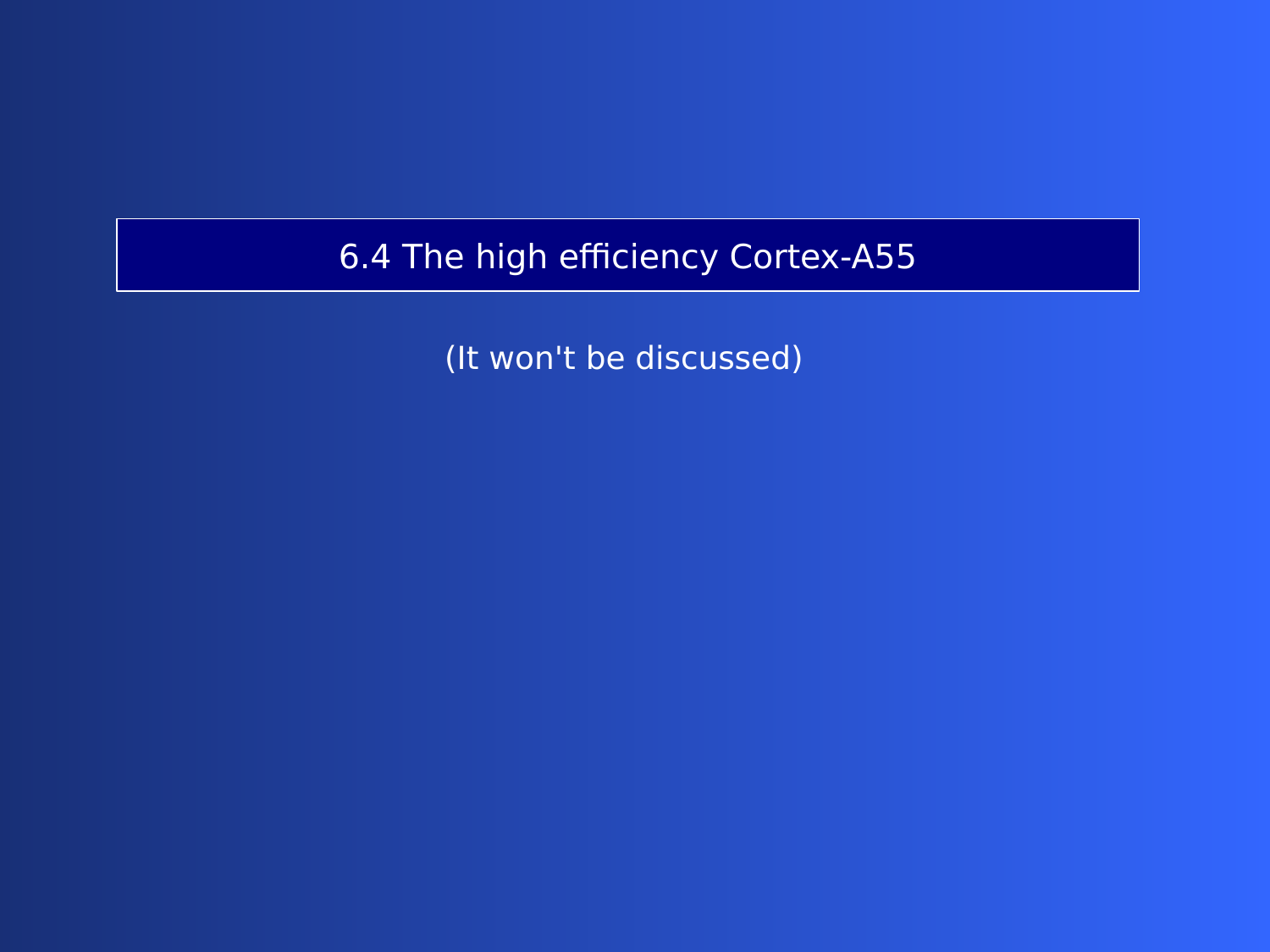

6.4 The high efficiency Cortex-A55
(It won't be discussed)